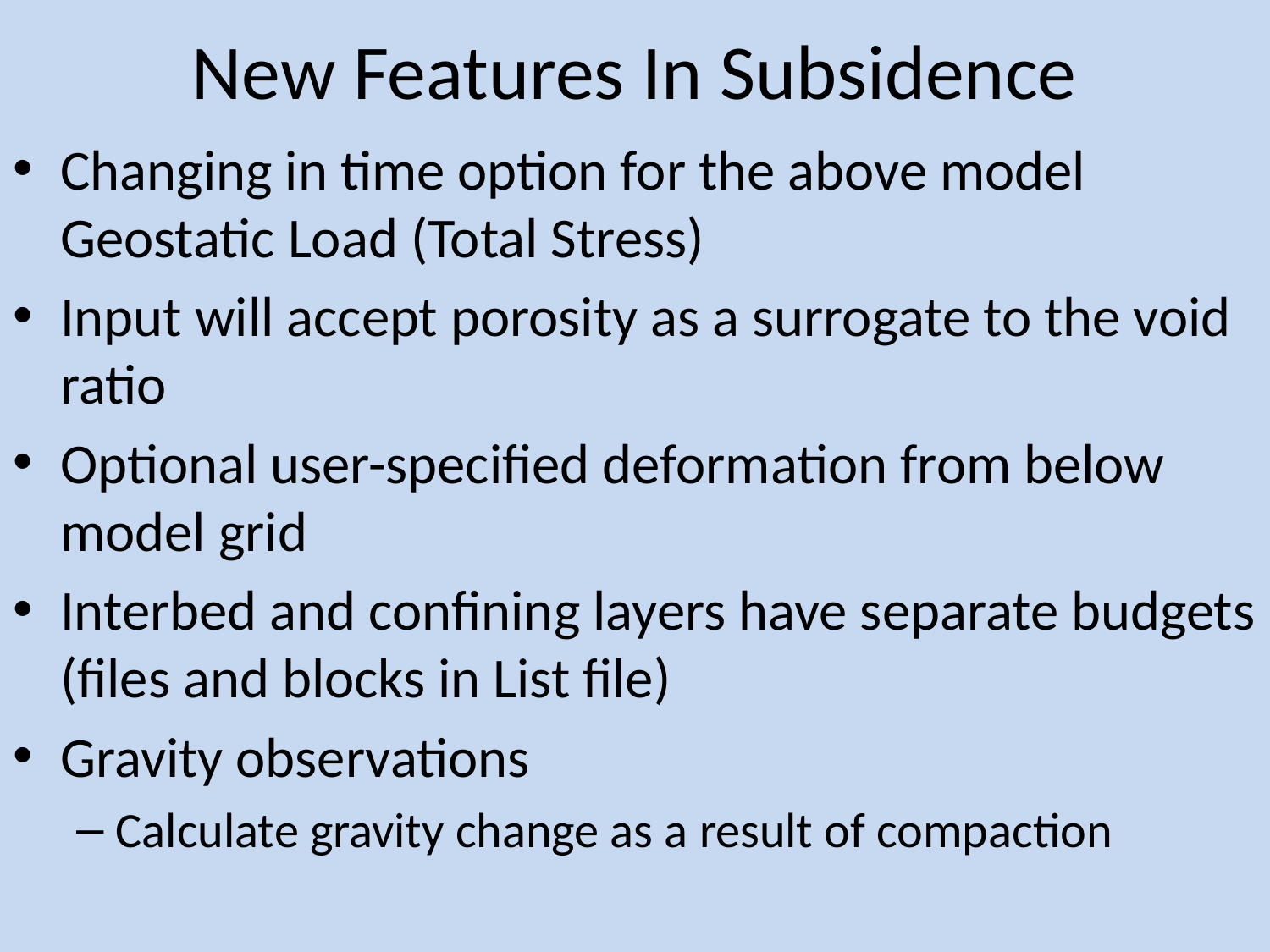

# New Features In Subsidence
Changing in time option for the above model Geostatic Load (Total Stress)
Input will accept porosity as a surrogate to the void ratio
Optional user-specified deformation from below model grid
Interbed and confining layers have separate budgets (files and blocks in List file)
Gravity observations
Calculate gravity change as a result of compaction